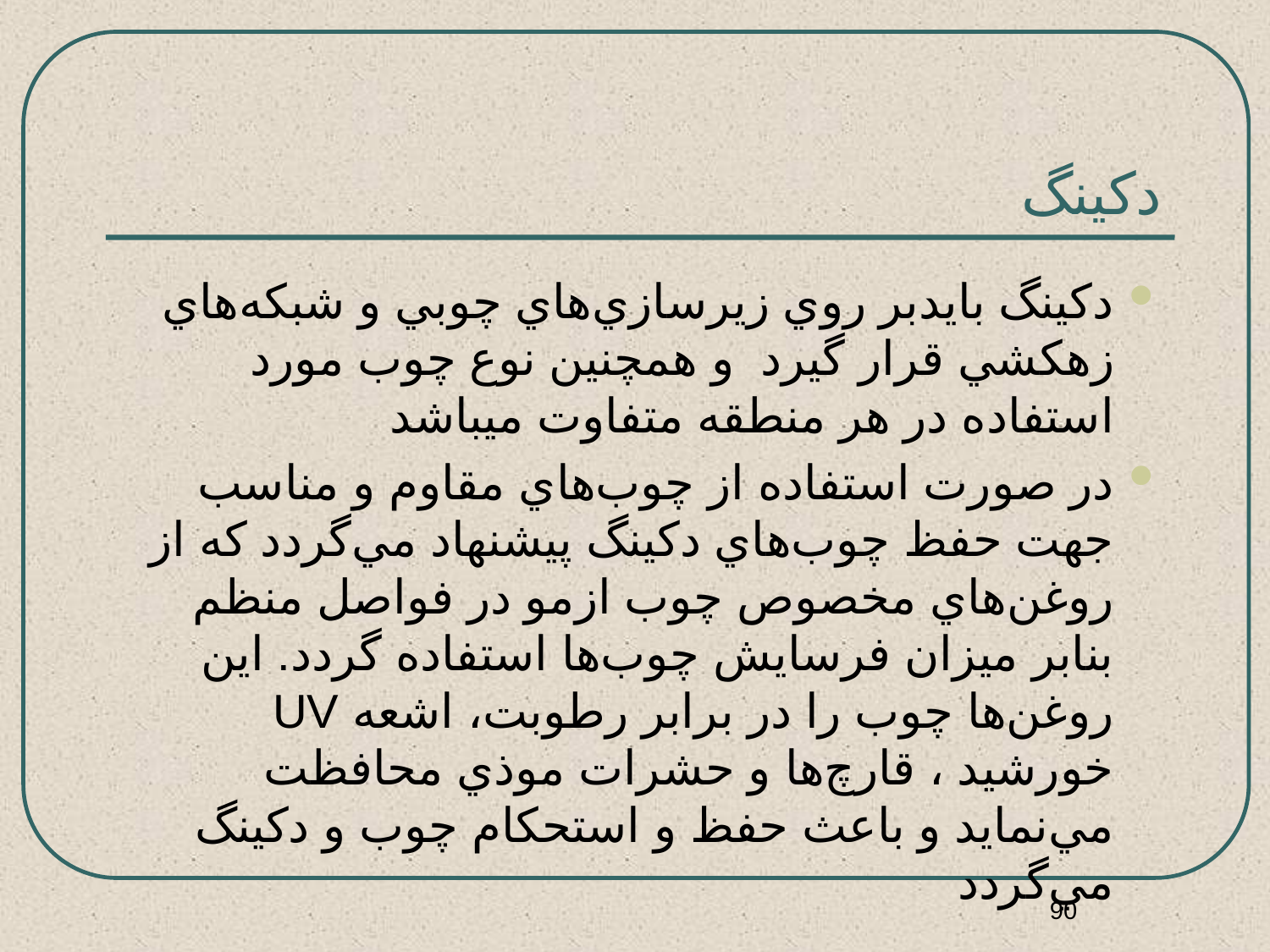

# دکینگ
دکینگ بایدبر روي زيرسازي‌هاي چوبي و شبكه‌هاي زهكشي قرار ‌گيرد  و همچنین نوع چوب مورد استفاده در هر منطقه متفاوت میباشد
در صورت استفاده از چوب‌هاي مقاوم و مناسب جهت حفظ چوب‌هاي دكينگ پيشنهاد مي‌گردد كه از روغن‌هاي مخصوص چوب ازمو در فواصل منظم بنابر ميزان فرسايش چوب‌ها استفاده گردد. اين روغن‌ها چوب را در برابر رطوبت، اشعه UV خورشيد ، قارچ‌ها و حشرات موذي محافظت مي‌نمايد و باعث حفظ و استحكام چوب و دكينگ مي‌گردد
90